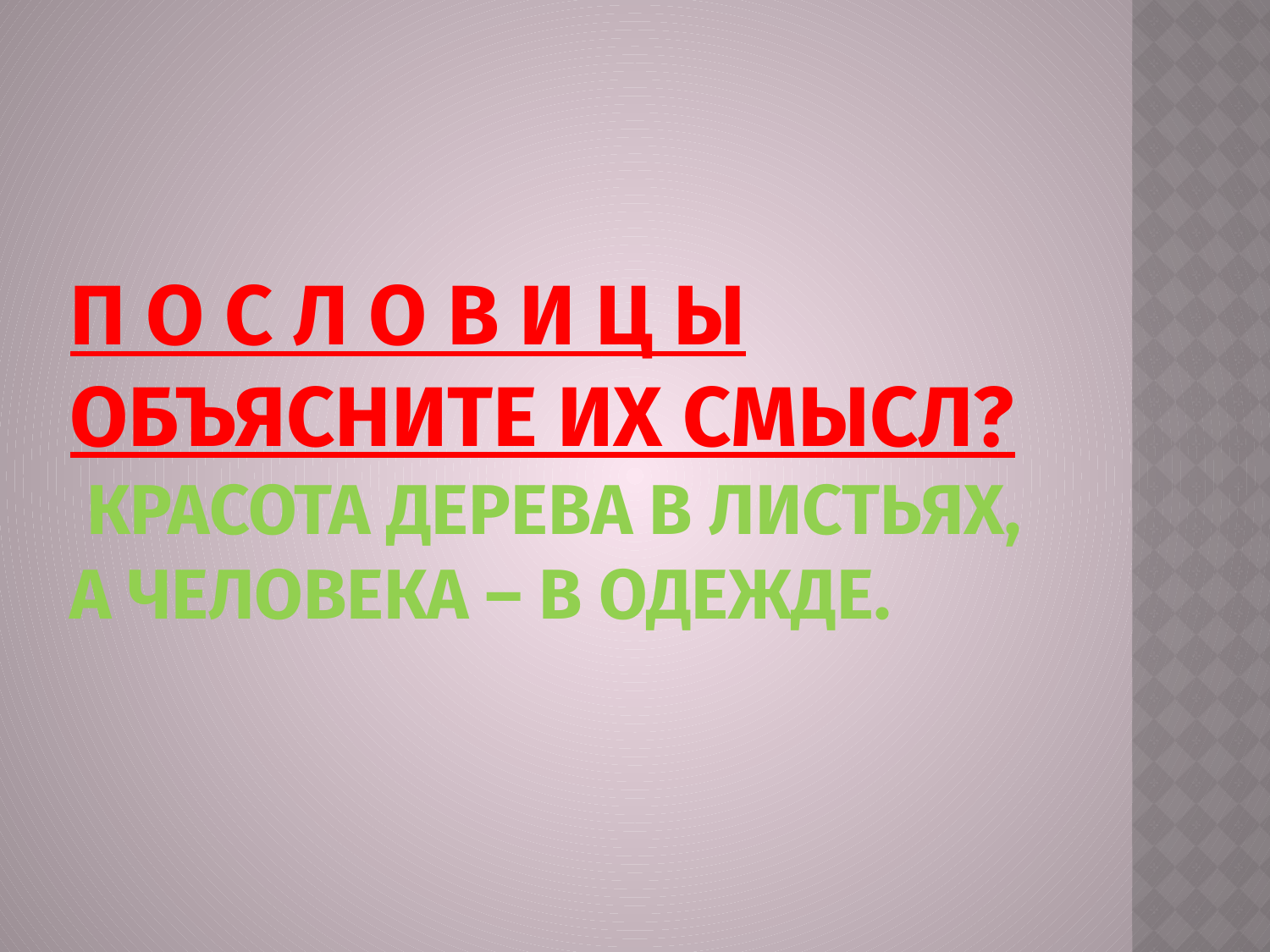

# П О С Л О В И Ц Ы объясните их смысл? Красота дерева в листьях, а человека – в одежде.